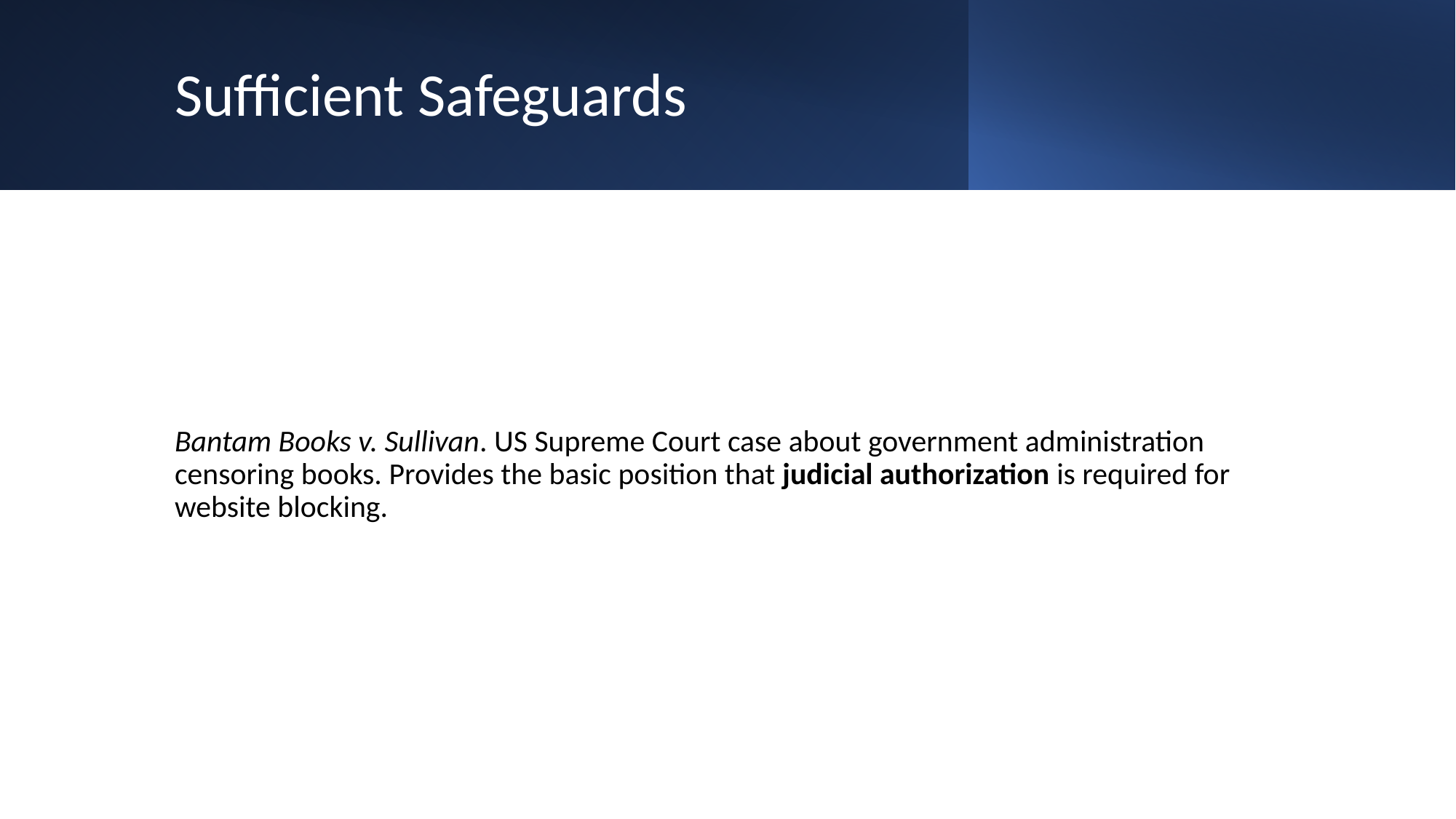

# Sufficient Safeguards

Bantam Books v. Sullivan. US Supreme Court case about government administration censoring books. Provides the basic position that judicial authorization is required for website blocking.